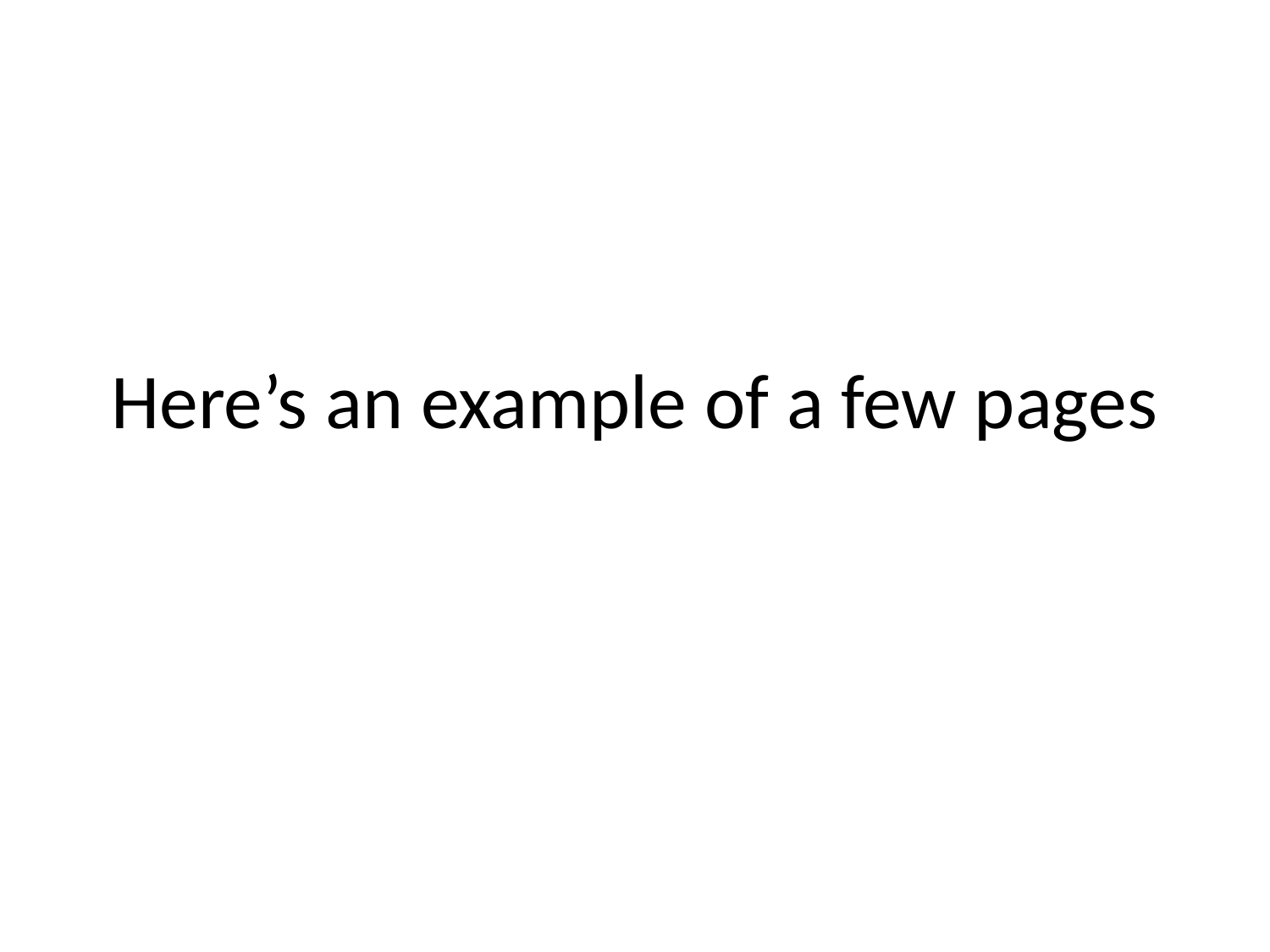

# Here’s an example of a few pages